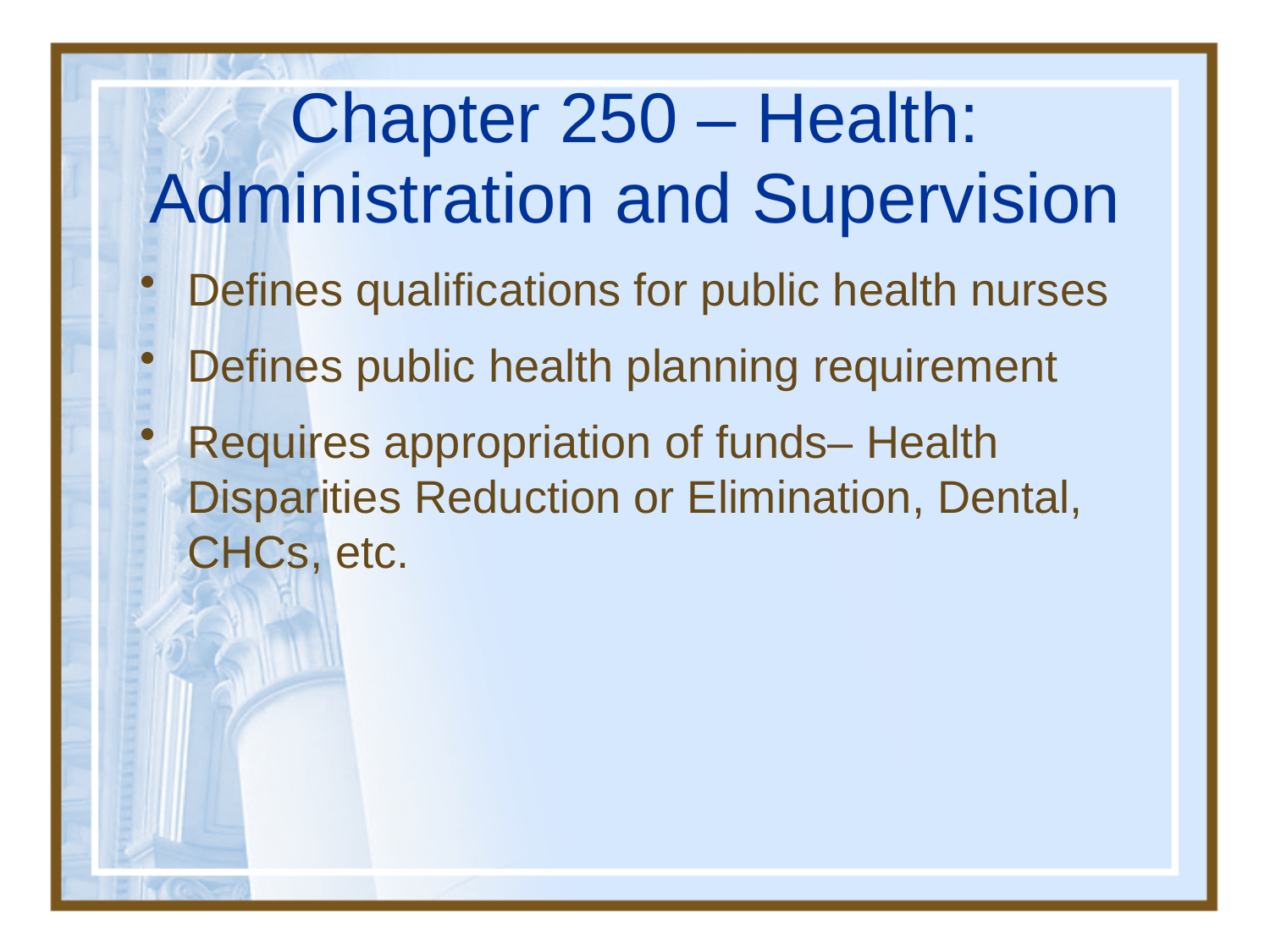

# Chapter 250 – Health: Administration and Supervision
Defines qualifications for public health nurses

Defines public health planning requirement

Requires appropriation of funds– Health Disparities Reduction or Elimination, Dental, CHCs, etc.